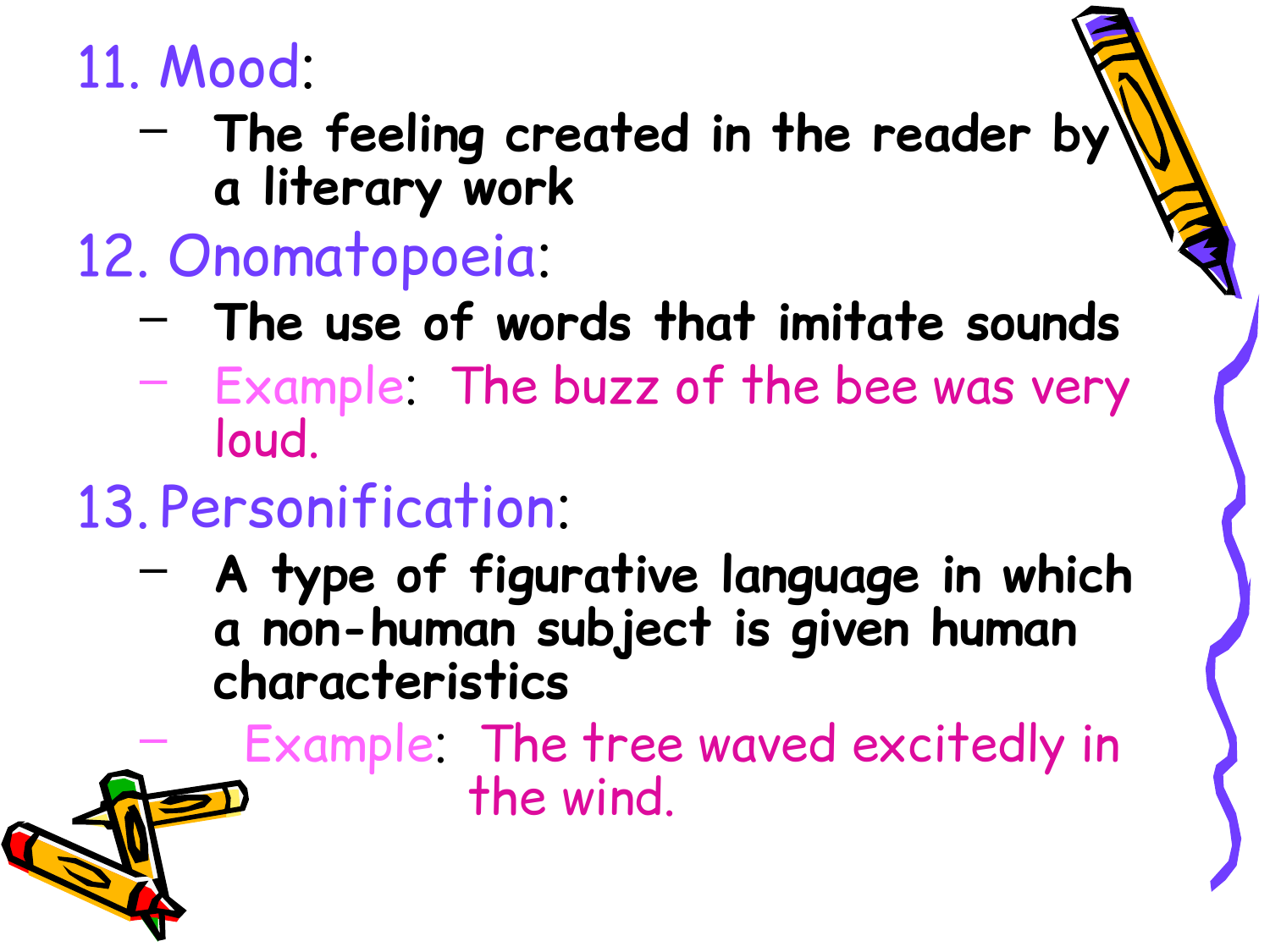

11. Mood:
The feeling created in the reader by a literary work
12. Onomatopoeia:
The use of words that imitate sounds
Example:  The buzz of the bee was very loud.
Personification:
A type of figurative language in which a non-human subject is given human characteristics
  Example:  The tree waved excitedly in                    	the wind.